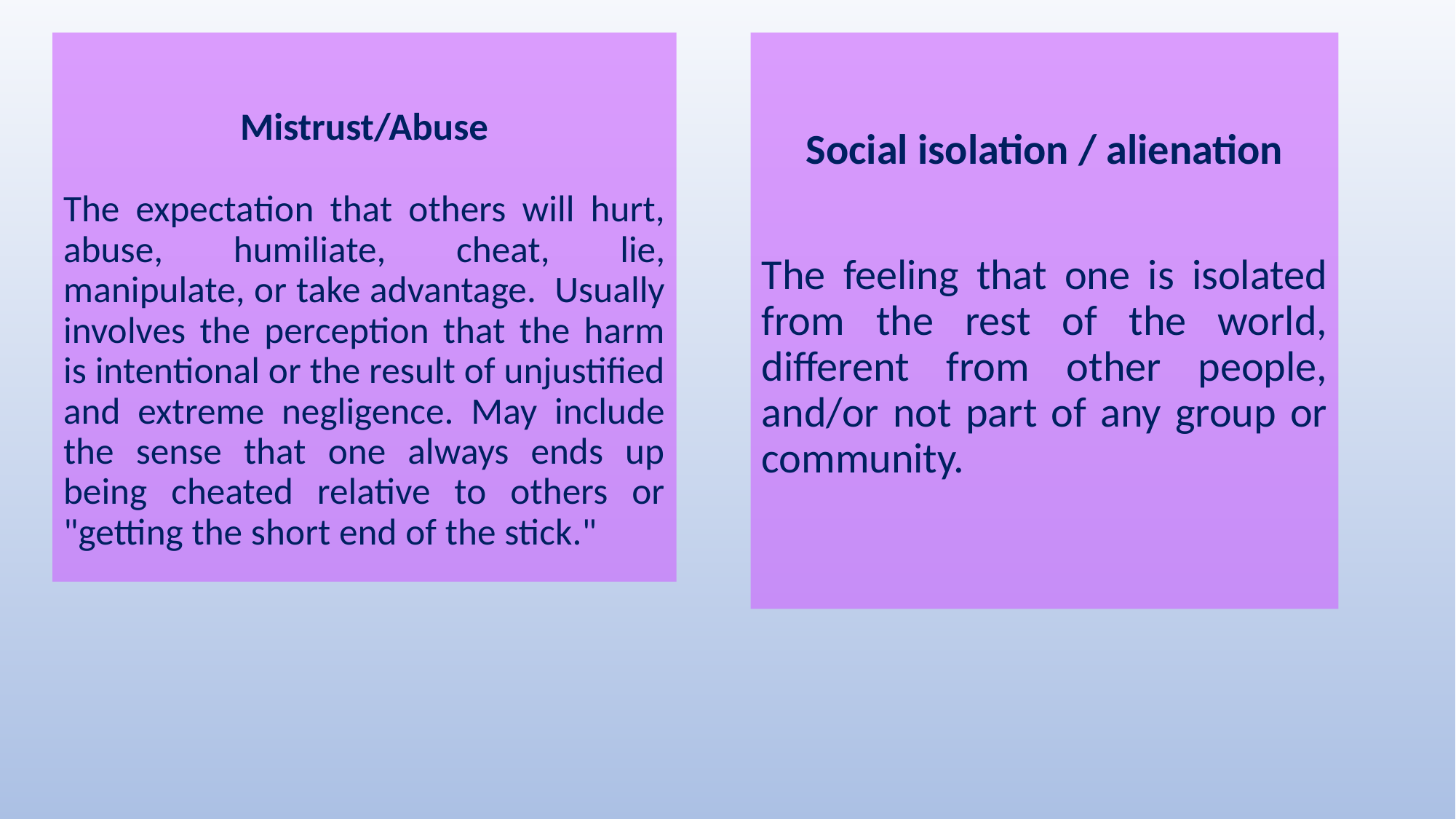

Mistrust/Abuse

The expectation that others will hurt, abuse, humiliate, cheat, lie, manipulate, or take advantage.  Usually involves the perception that the harm is intentional or the result of unjustified and extreme negligence. May include the sense that one always ends up being cheated relative to others or "getting the short end of the stick."

Social isolation / alienation

The feeling that one is isolated from the rest of the world, different from other people, and/or not part of any group or community.